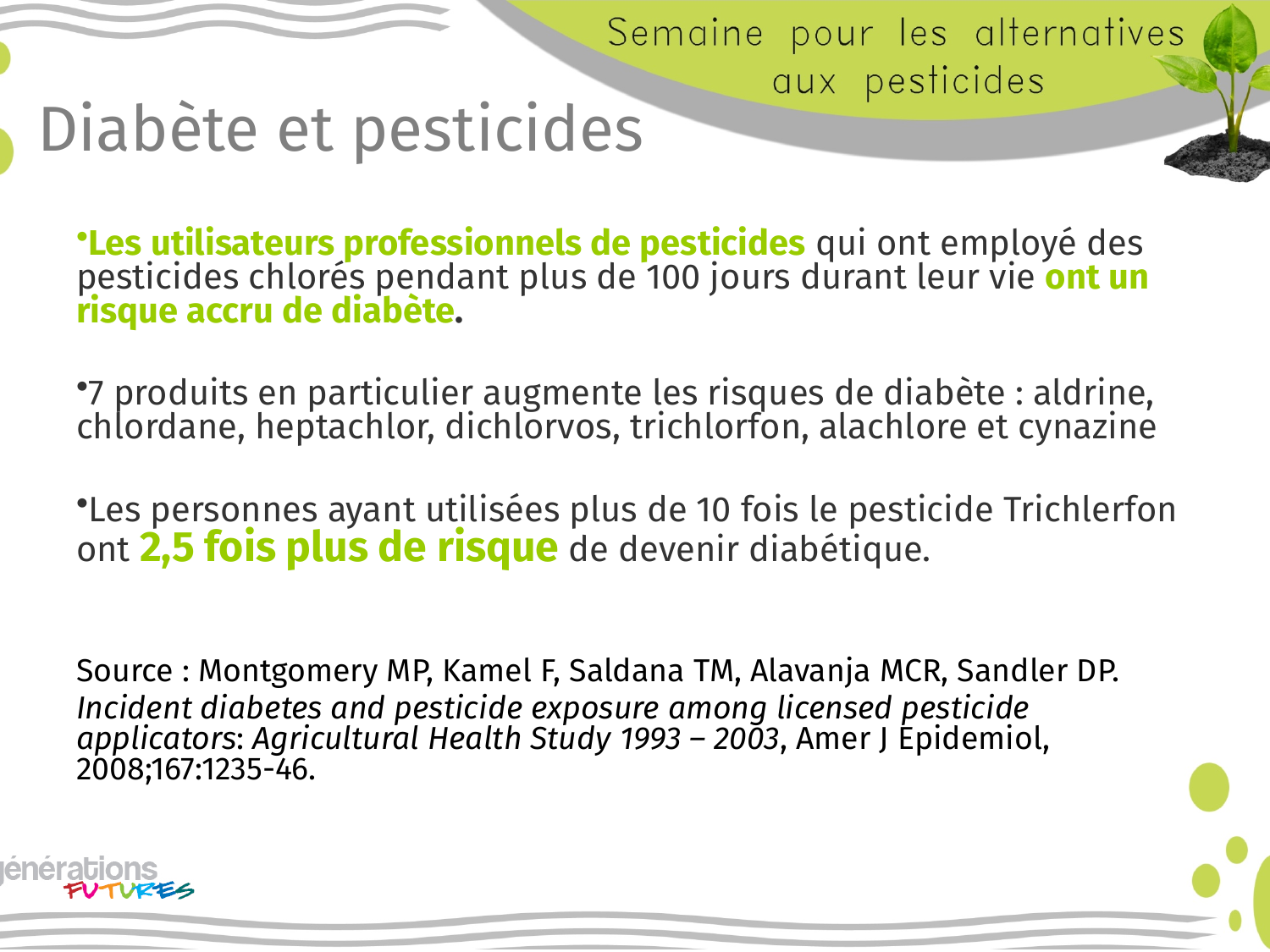

# Diabète et pesticides
Les utilisateurs professionnels de pesticides qui ont employé des pesticides chlorés pendant plus de 100 jours durant leur vie ont un risque accru de diabète.

7 produits en particulier augmente les risques de diabète : aldrine, chlordane, heptachlor, dichlorvos, trichlorfon, alachlore et cynazine

Les personnes ayant utilisées plus de 10 fois le pesticide Trichlerfon ont 2,5 fois plus de risque de devenir diabétique.

Source : Montgomery MP, Kamel F, Saldana TM, Alavanja MCR, Sandler DP.
Incident diabetes and pesticide exposure among licensed pesticide applicators: Agricultural Health Study 1993 – 2003, Amer J Epidemiol, 2008;167:1235-46.